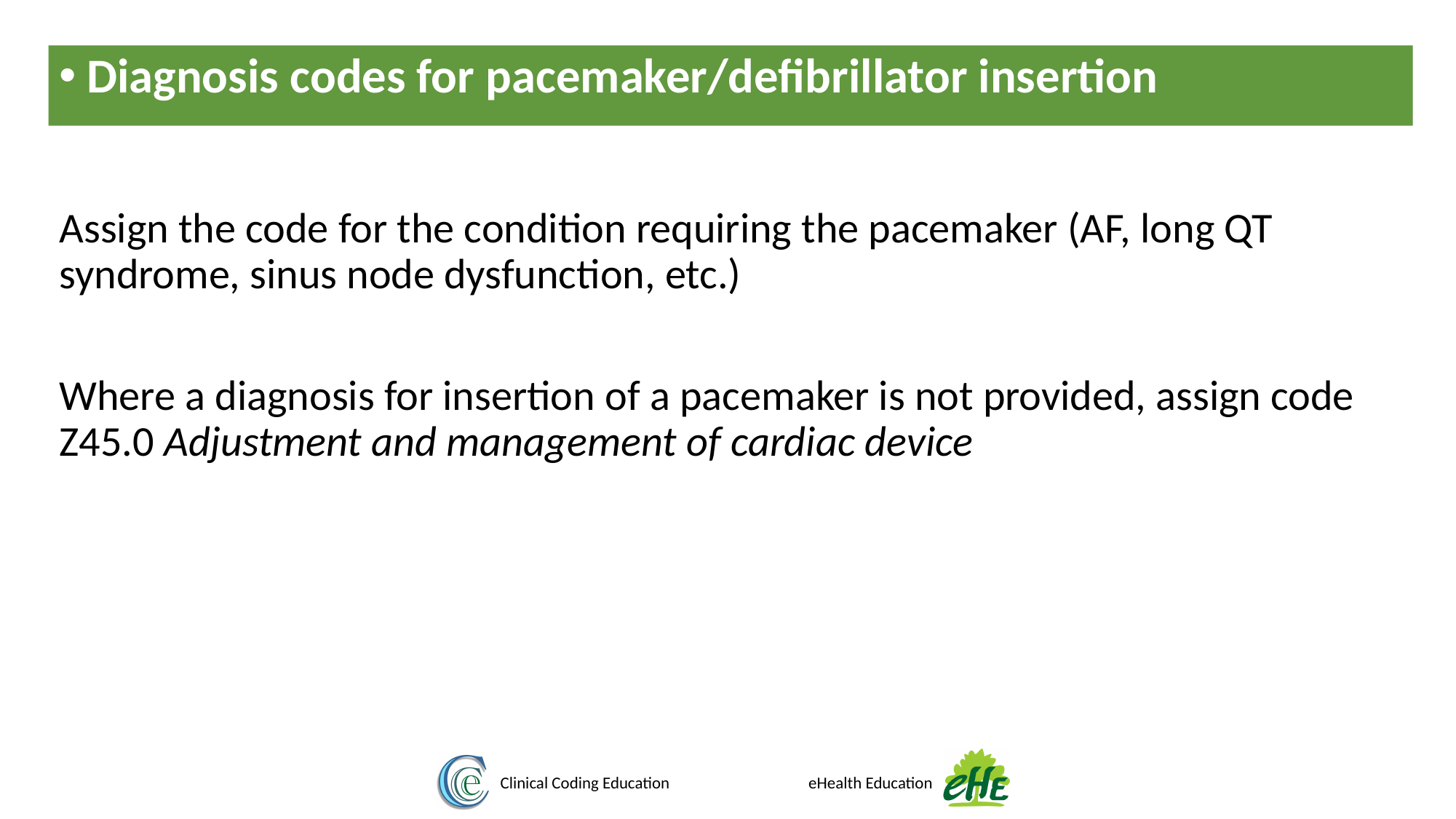

Diagnosis codes for pacemaker/defibrillator insertion

Assign the code for the condition requiring the pacemaker (AF, long QT syndrome, sinus node dysfunction, etc.)

Where a diagnosis for insertion of a pacemaker is not provided, assign code Z45.0 Adjustment and management of cardiac device